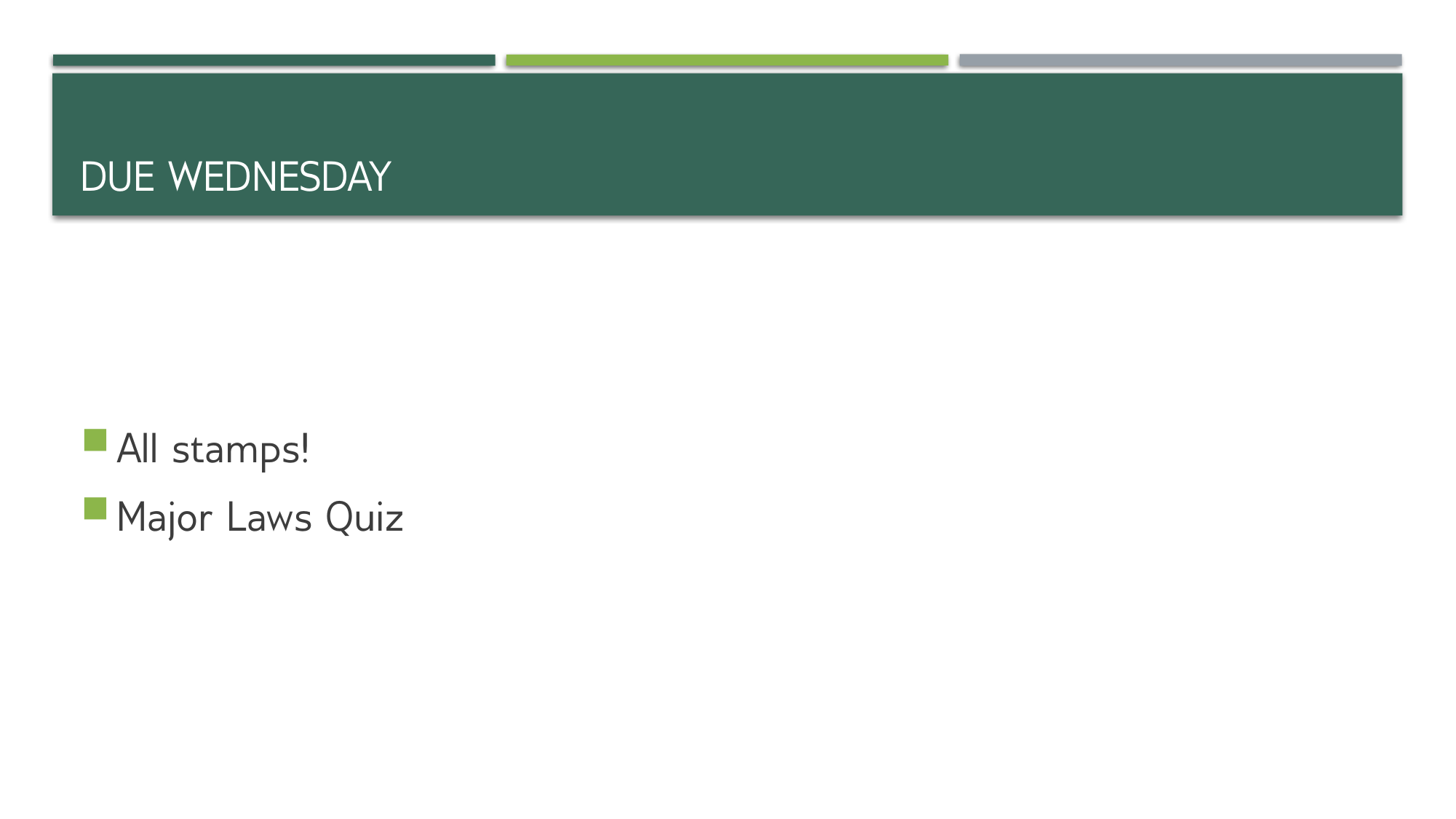

# Due Wednesday
All stamps!
Major Laws Quiz